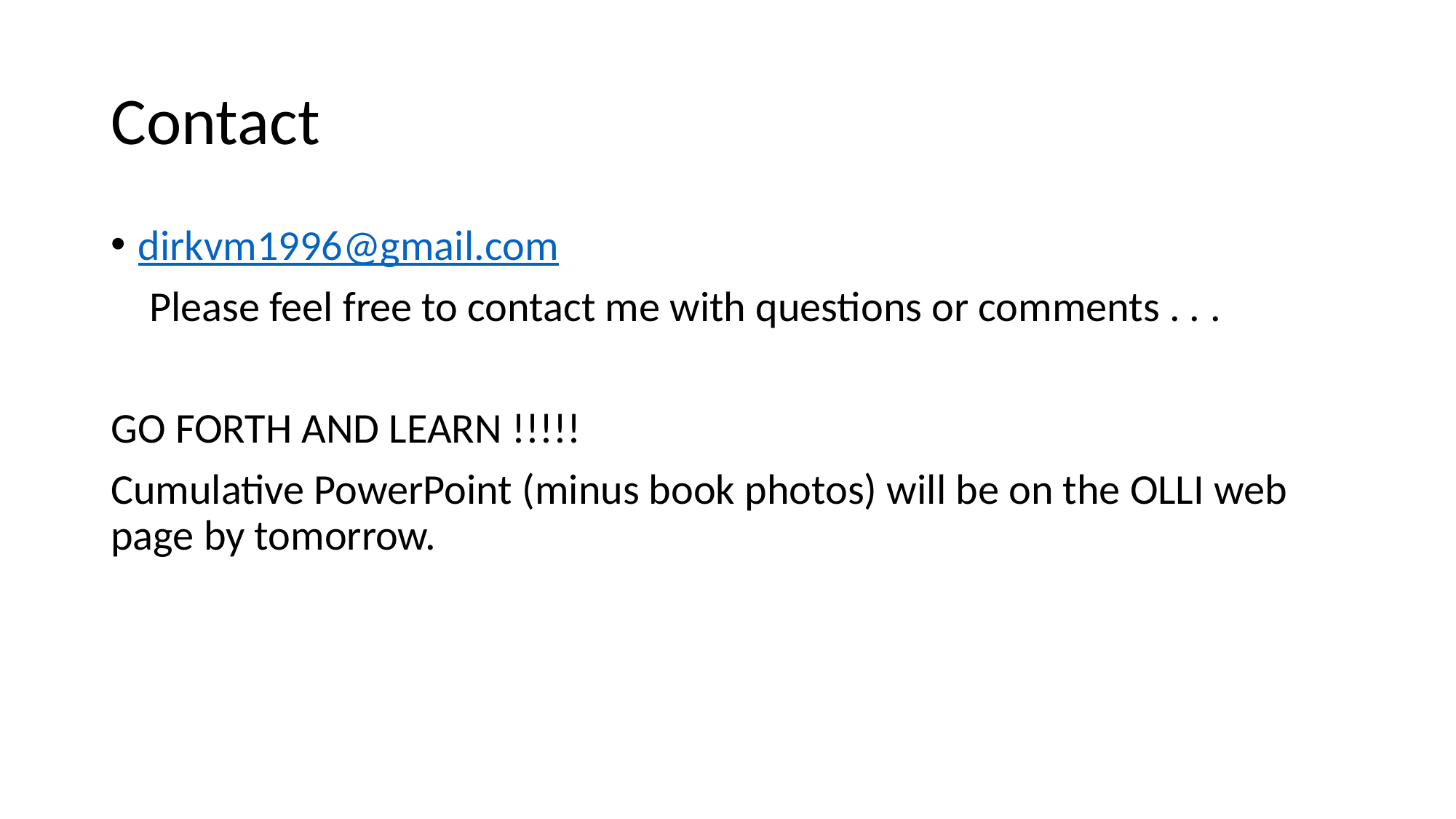

# Contact
dirkvm1996@gmail.com
    Please feel free to contact me with questions or comments . . .

GO FORTH AND LEARN !!!!!
Cumulative PowerPoint (minus book photos) will be on the OLLI web page by tomorrow.